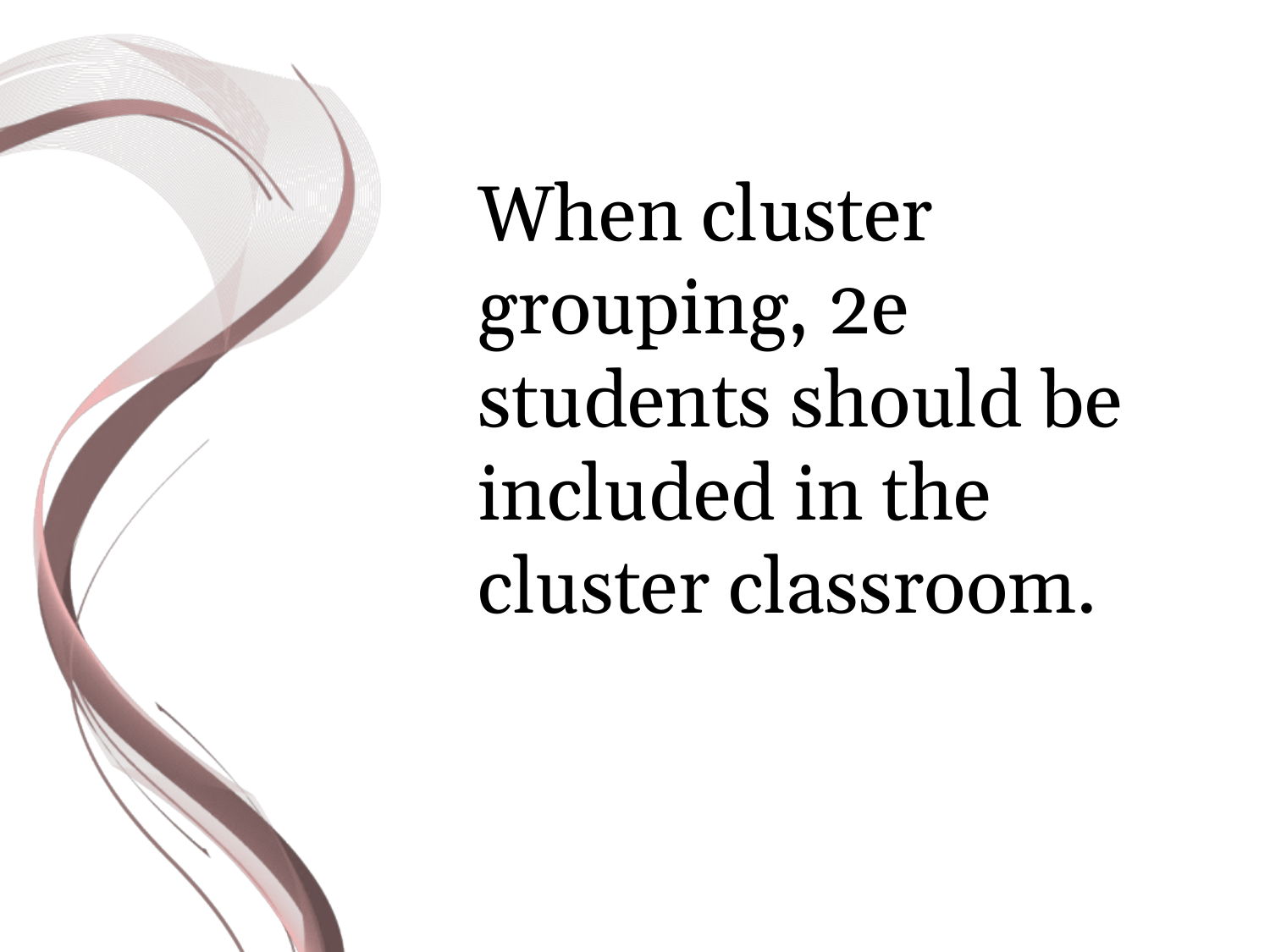

When cluster grouping, 2e students should be included in the cluster classroom.